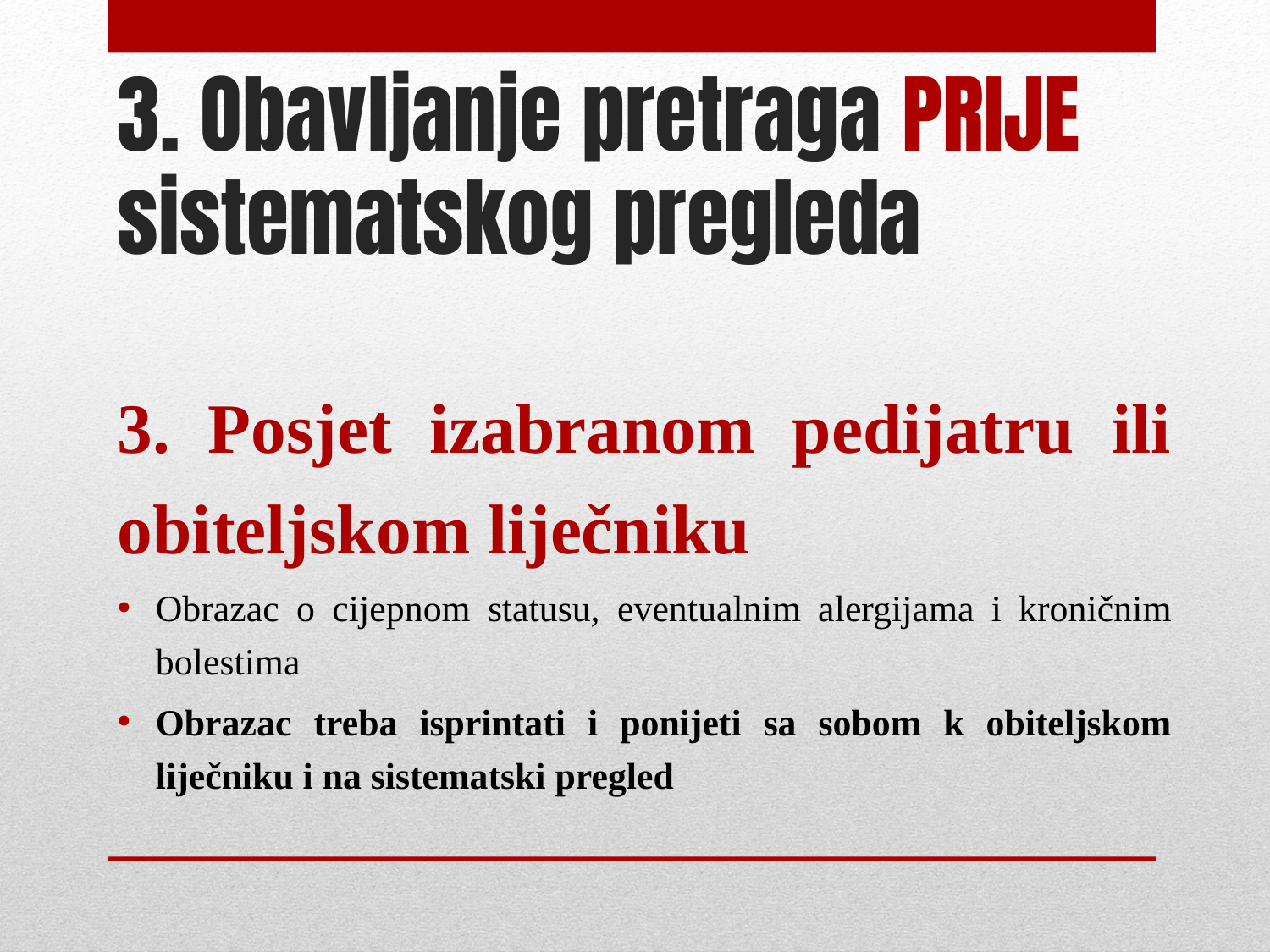

# 3. Obavljanje pretraga PRIJE sistematskog pregleda
3. Posjet izabranom pedijatru ili obiteljskom liječniku
Obrazac o cijepnom statusu, eventualnim alergijama i kroničnim bolestima
Obrazac treba isprintati i ponijeti sa sobom k obiteljskom liječniku i na sistematski pregled